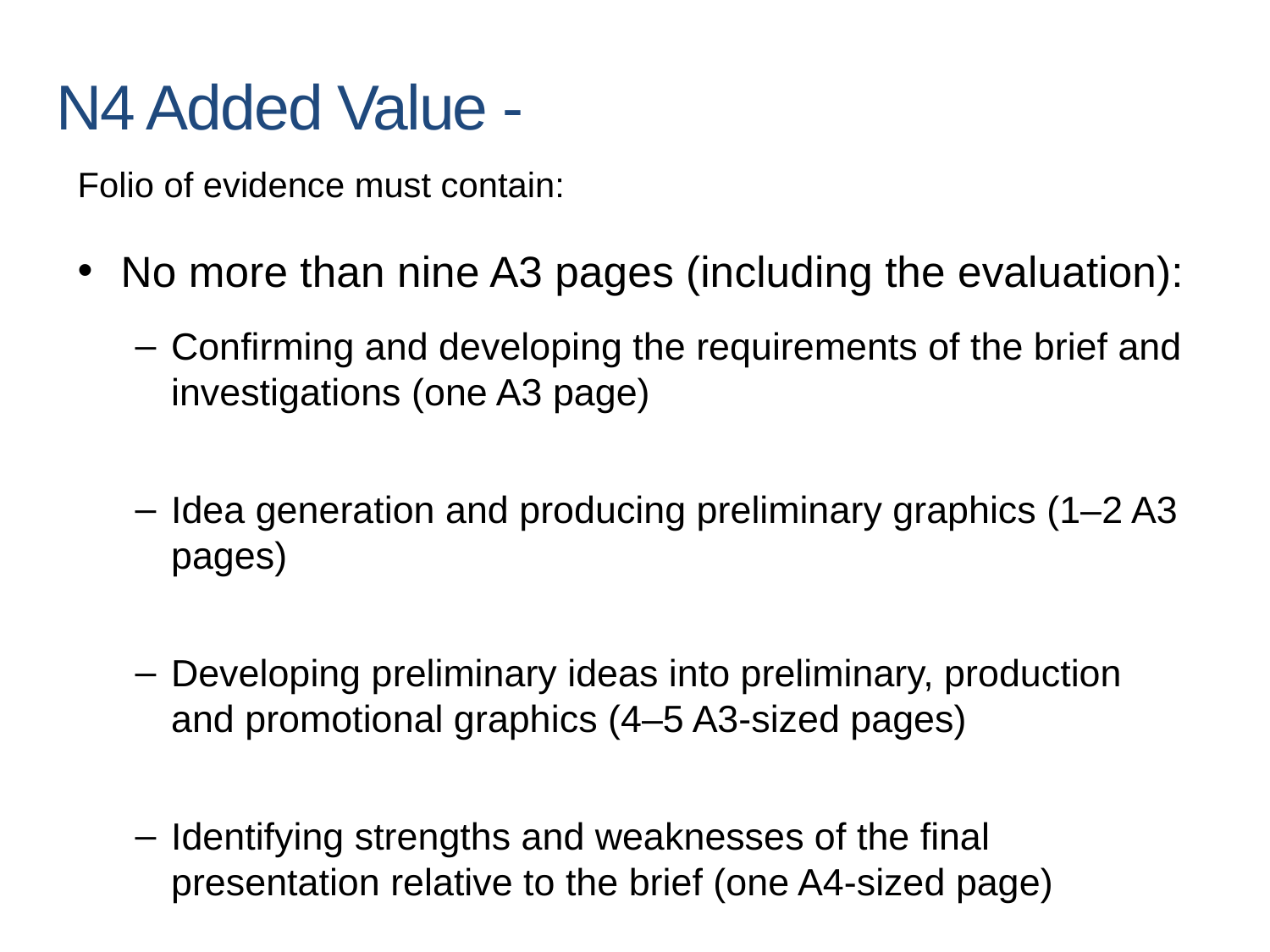

N4 Added Value -
Folio of evidence must contain:

No more than nine A3 pages (including the evaluation):

Confirming and developing the requirements of the brief and investigations (one A3 page)

Idea generation and producing preliminary graphics (1–2 A3 pages)

Developing preliminary ideas into preliminary, production and promotional graphics (4–5 A3-sized pages)

Identifying strengths and weaknesses of the final presentation relative to the brief (one A4-sized page)